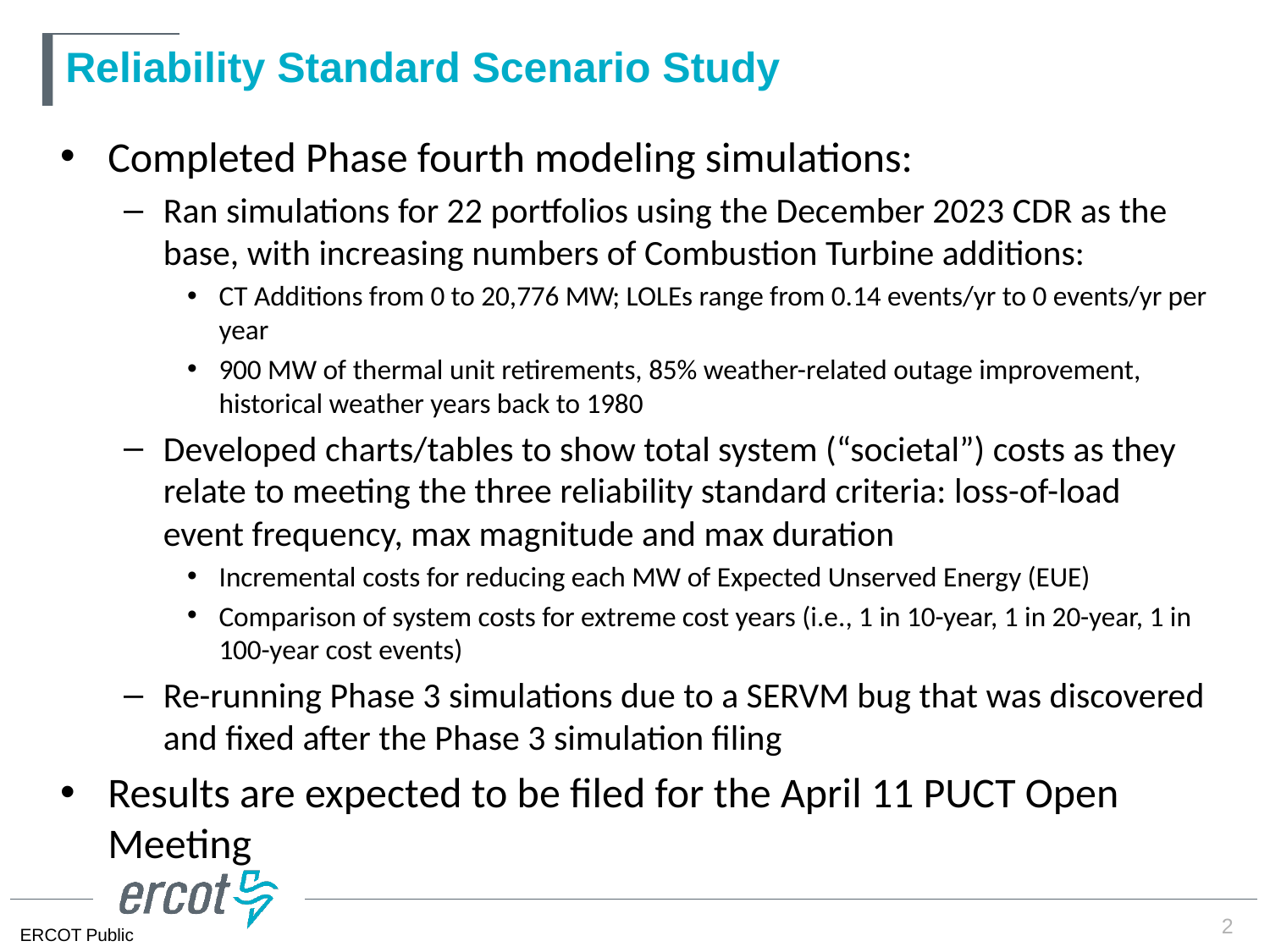

# Reliability Standard Scenario Study
Completed Phase fourth modeling simulations:
Ran simulations for 22 portfolios using the December 2023 CDR as the base, with increasing numbers of Combustion Turbine additions:
CT Additions from 0 to 20,776 MW; LOLEs range from 0.14 events/yr to 0 events/yr per year
900 MW of thermal unit retirements, 85% weather-related outage improvement, historical weather years back to 1980
Developed charts/tables to show total system (“societal”) costs as they relate to meeting the three reliability standard criteria: loss-of-load event frequency, max magnitude and max duration
Incremental costs for reducing each MW of Expected Unserved Energy (EUE)
Comparison of system costs for extreme cost years (i.e., 1 in 10-year, 1 in 20-year, 1 in 100-year cost events)
Re-running Phase 3 simulations due to a SERVM bug that was discovered and fixed after the Phase 3 simulation filing
Results are expected to be filed for the April 11 PUCT Open Meeting
2